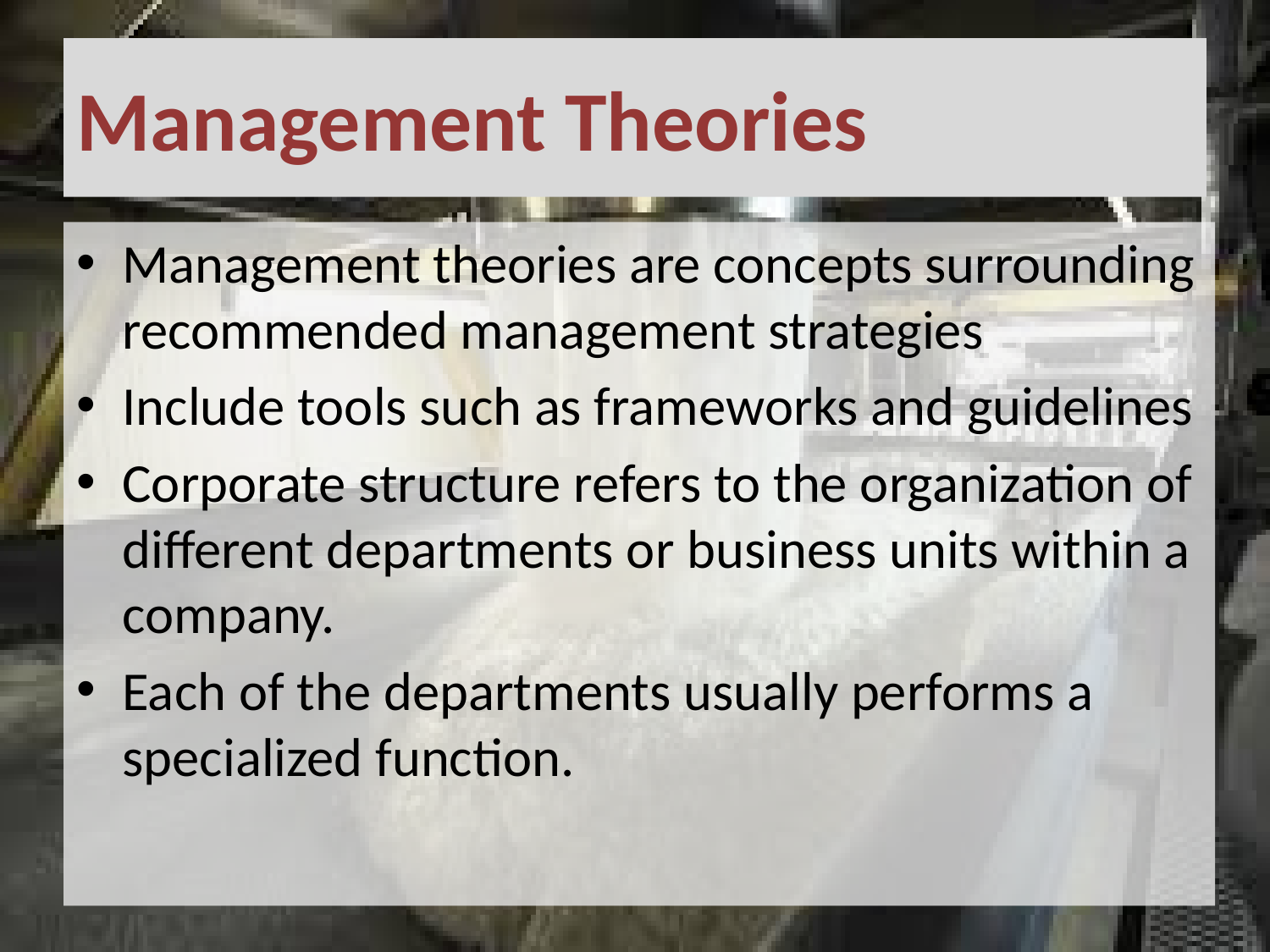

# Management Theories
Management theories are concepts surrounding recommended management strategies
Include tools such as frameworks and guidelines
Corporate structure refers to the organization of different departments or business units within a company.
Each of the departments usually performs a specialized function.